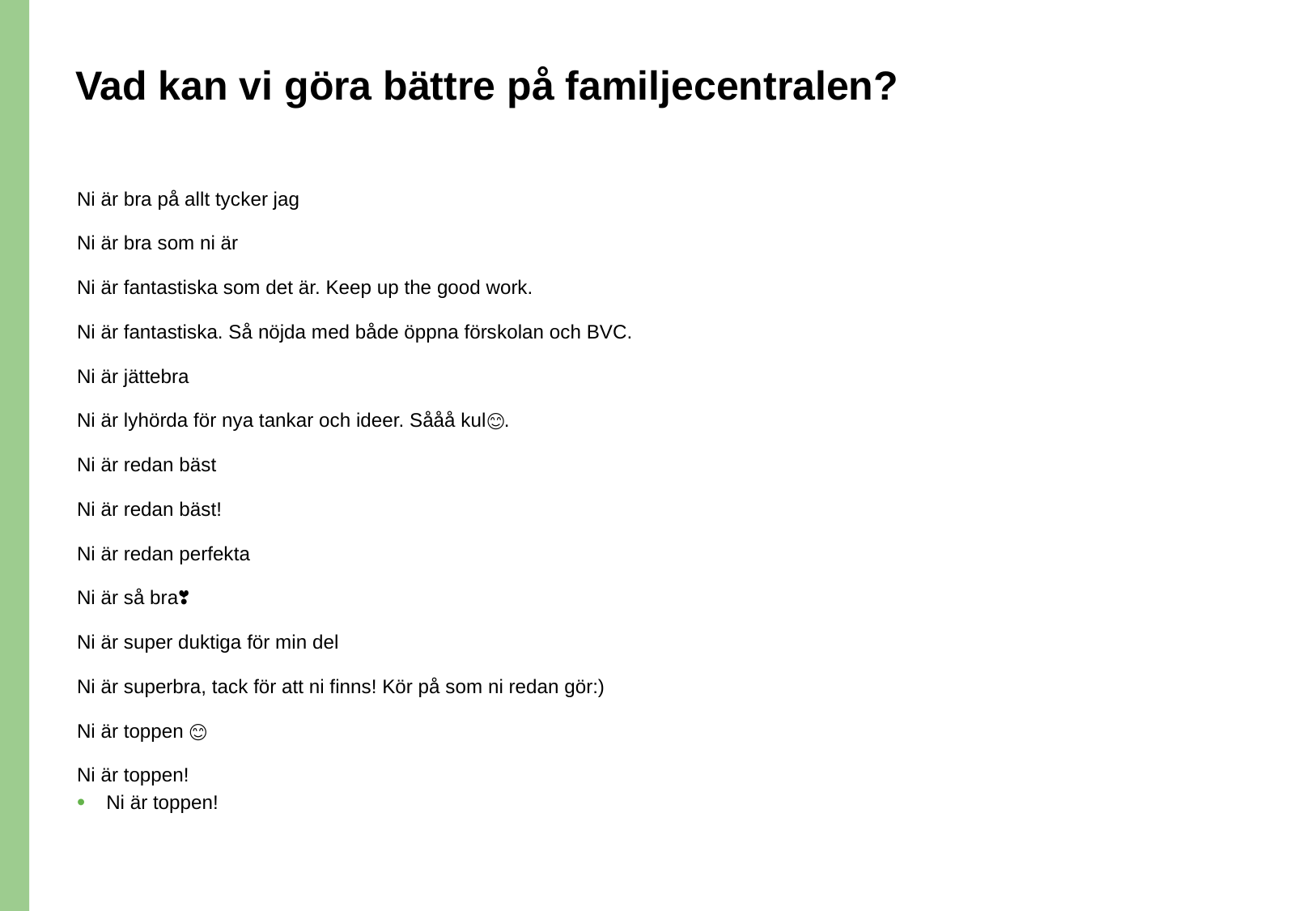

# Vad kan vi göra bättre på familjecentralen?
Ni är bra på allt tycker jag
Ni är bra som ni är
Ni är fantastiska som det är. Keep up the good work.
Ni är fantastiska. Så nöjda med både öppna förskolan och BVC.
Ni är jättebra
Ni är lyhörda för nya tankar och ideer. Sååå kul😊.
Ni är redan bäst
Ni är redan bäst!
Ni är redan perfekta
Ni är så bra❣️
Ni är super duktiga för min del
Ni är superbra, tack för att ni finns! Kör på som ni redan gör:)
Ni är toppen 😊
Ni är toppen!
Ni är toppen!